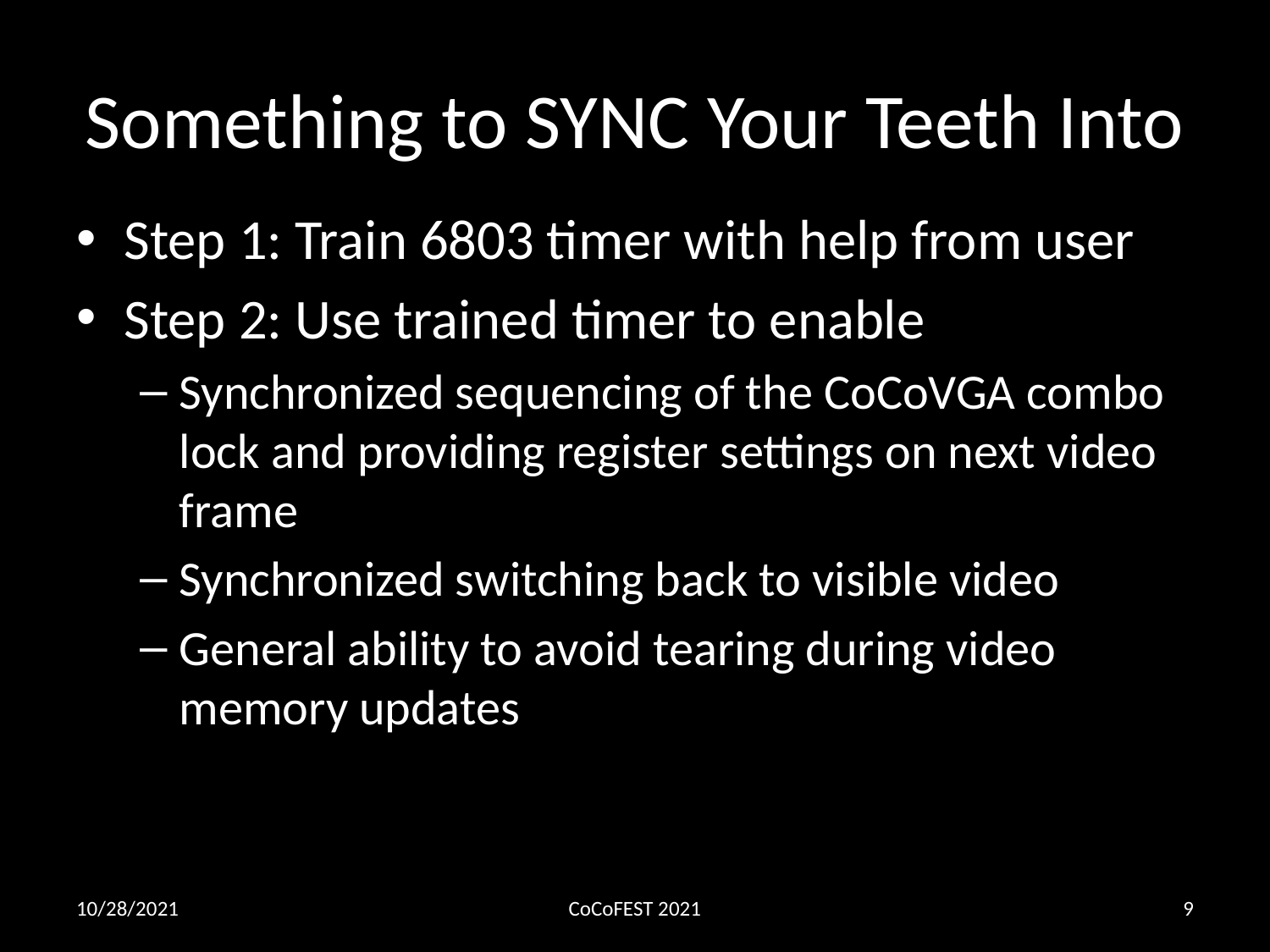

# Something to SYNC Your Teeth Into
Step 1: Train 6803 timer with help from user
Step 2: Use trained timer to enable
Synchronized sequencing of the CoCoVGA combo lock and providing register settings on next video frame
Synchronized switching back to visible video
General ability to avoid tearing during video memory updates
10/28/2021
CoCoFEST 2021
9